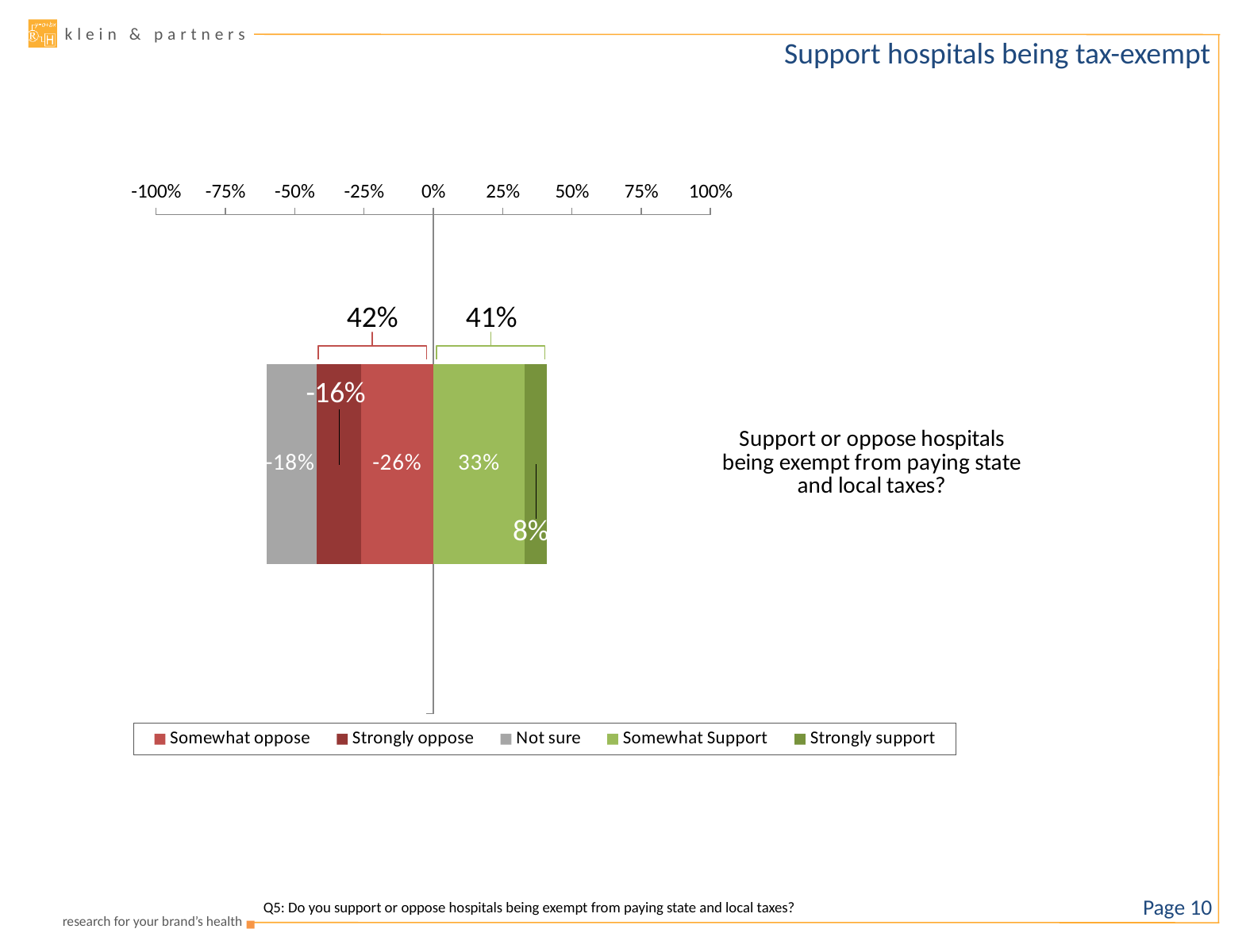

# Support hospitals being tax-exempt

### Chart

| Category | Somewhat oppose | Strongly oppose | Not sure | Somewhat Support | Strongly support |
|---|---|---|---|---|---|
| Support or oppose hospitals being exempt from paying state and local taxes? | -0.26 | -0.16 | -0.18 | 0.33 | 0.08 |
42%
41%

Page 10
Q5: Do you support or oppose hospitals being exempt from paying state and local taxes?